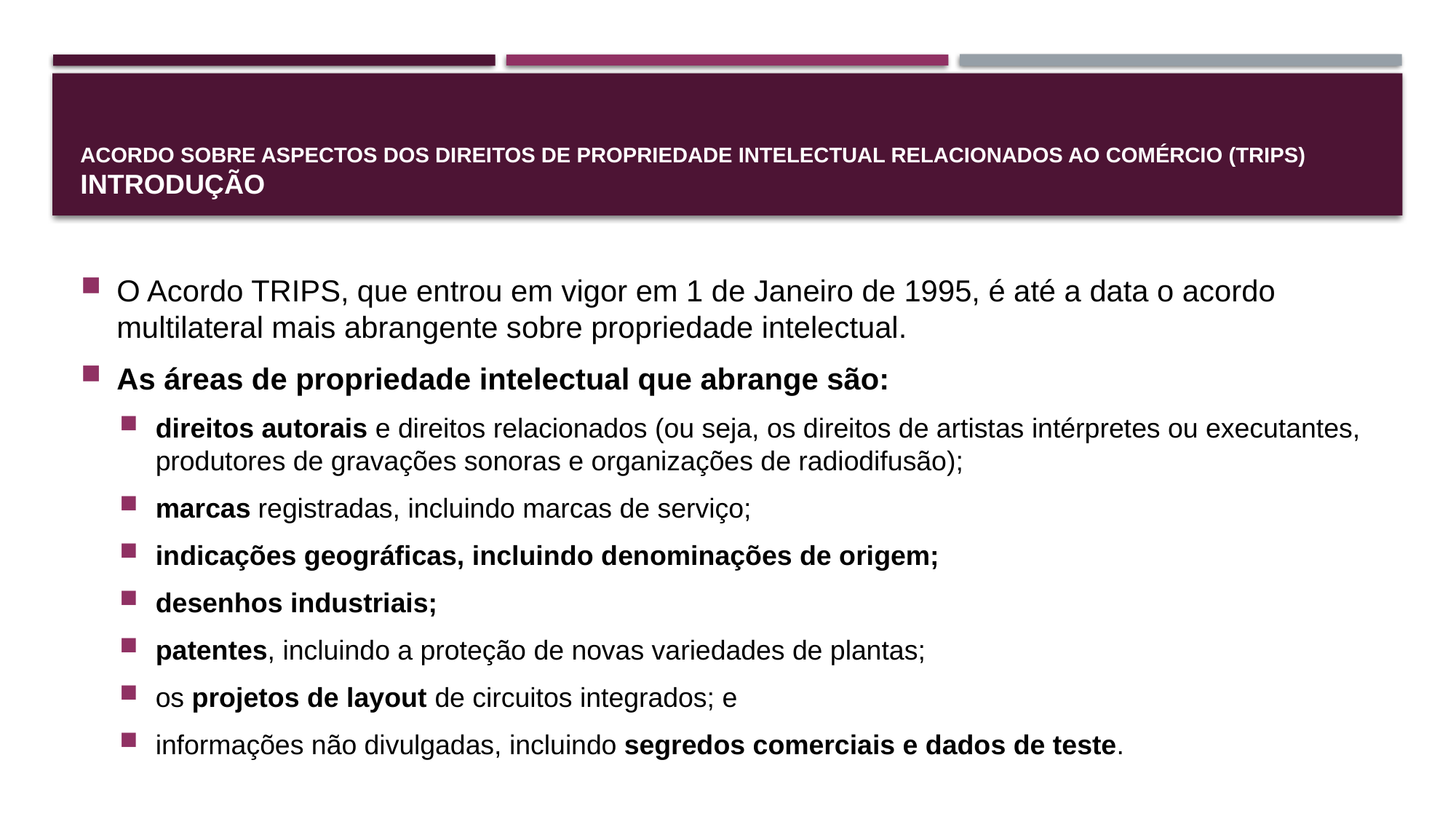

# Acordo sobre Aspectos dos Direitos de Propriedade Intelectual Relacionados ao Comércio (TRIPS) INTRODUÇÃO
O Acordo TRIPS, que entrou em vigor em 1 de Janeiro de 1995, é até a data o acordo multilateral mais abrangente sobre propriedade intelectual.
As áreas de propriedade intelectual que abrange são:
direitos autorais e direitos relacionados (ou seja, os direitos de artistas intérpretes ou executantes, produtores de gravações sonoras e organizações de radiodifusão);
marcas registradas, incluindo marcas de serviço;
indicações geográficas, incluindo denominações de origem;
desenhos industriais;
patentes, incluindo a proteção de novas variedades de plantas;
os projetos de layout de circuitos integrados; e
informações não divulgadas, incluindo segredos comerciais e dados de teste.